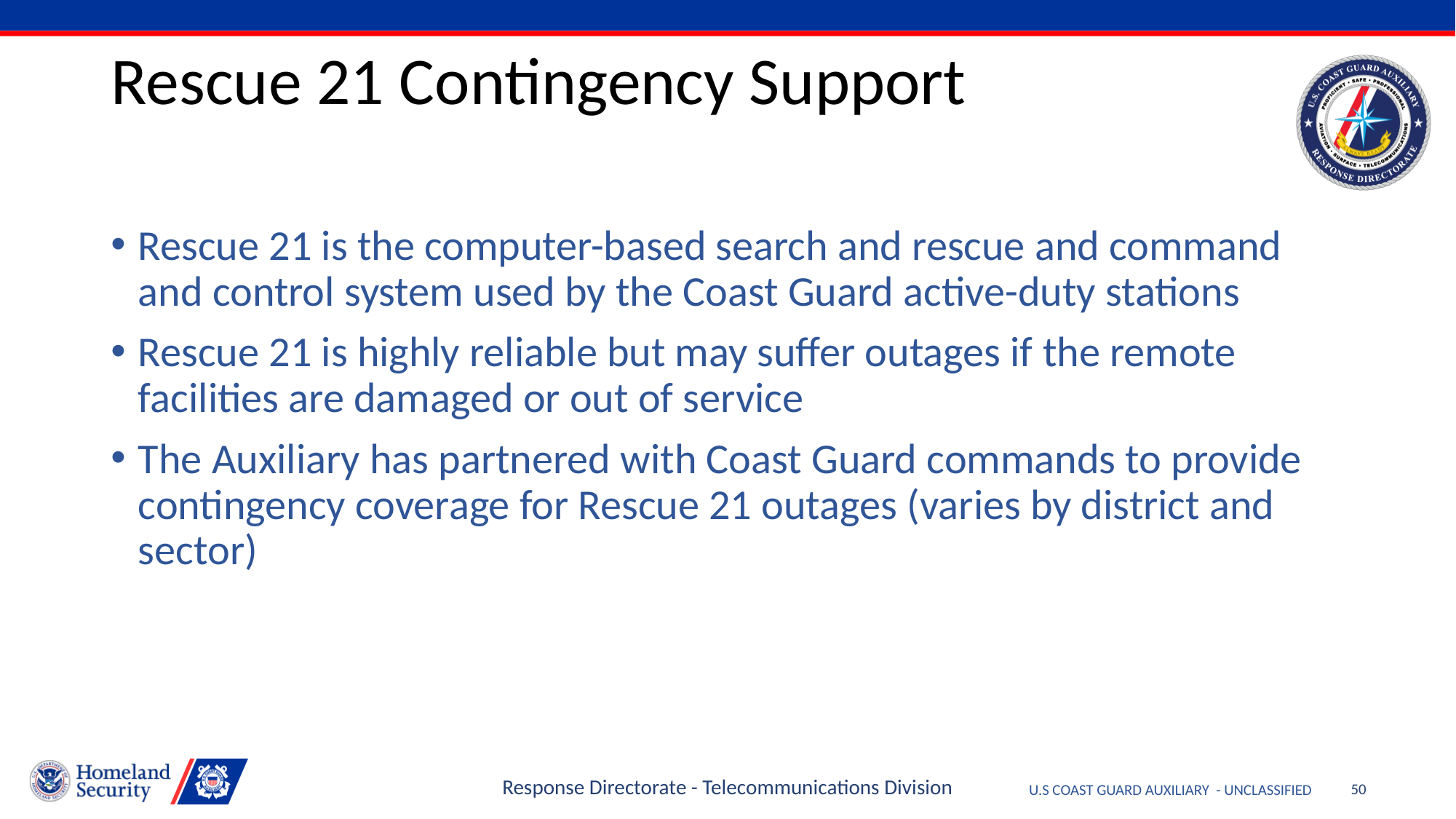

# Rescue 21 Contingency Support
Rescue 21 is the computer-based search and rescue and command and control system used by the Coast Guard active-duty stations
Rescue 21 is highly reliable but may suffer outages if the remote facilities are damaged or out of service
The Auxiliary has partnered with Coast Guard commands to provide contingency coverage for Rescue 21 outages (varies by district and sector)
Response Directorate - Telecommunications Division
50